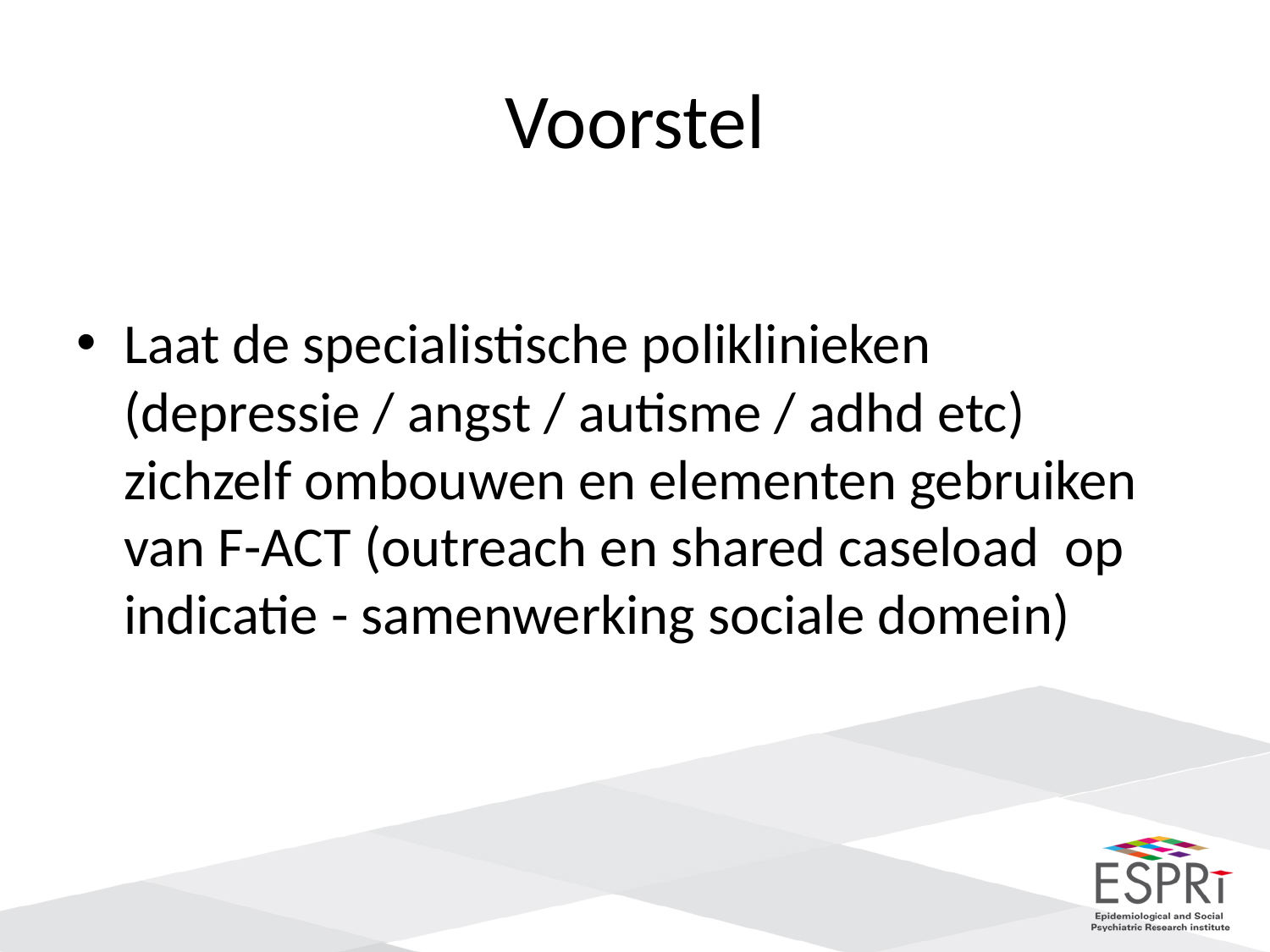

# Voorstel

Laat de specialistische poliklinieken (depressie / angst / autisme / adhd etc) zichzelf ombouwen en elementen gebruiken van F-ACT (outreach en shared caseload  op indicatie - samenwerking sociale domein)